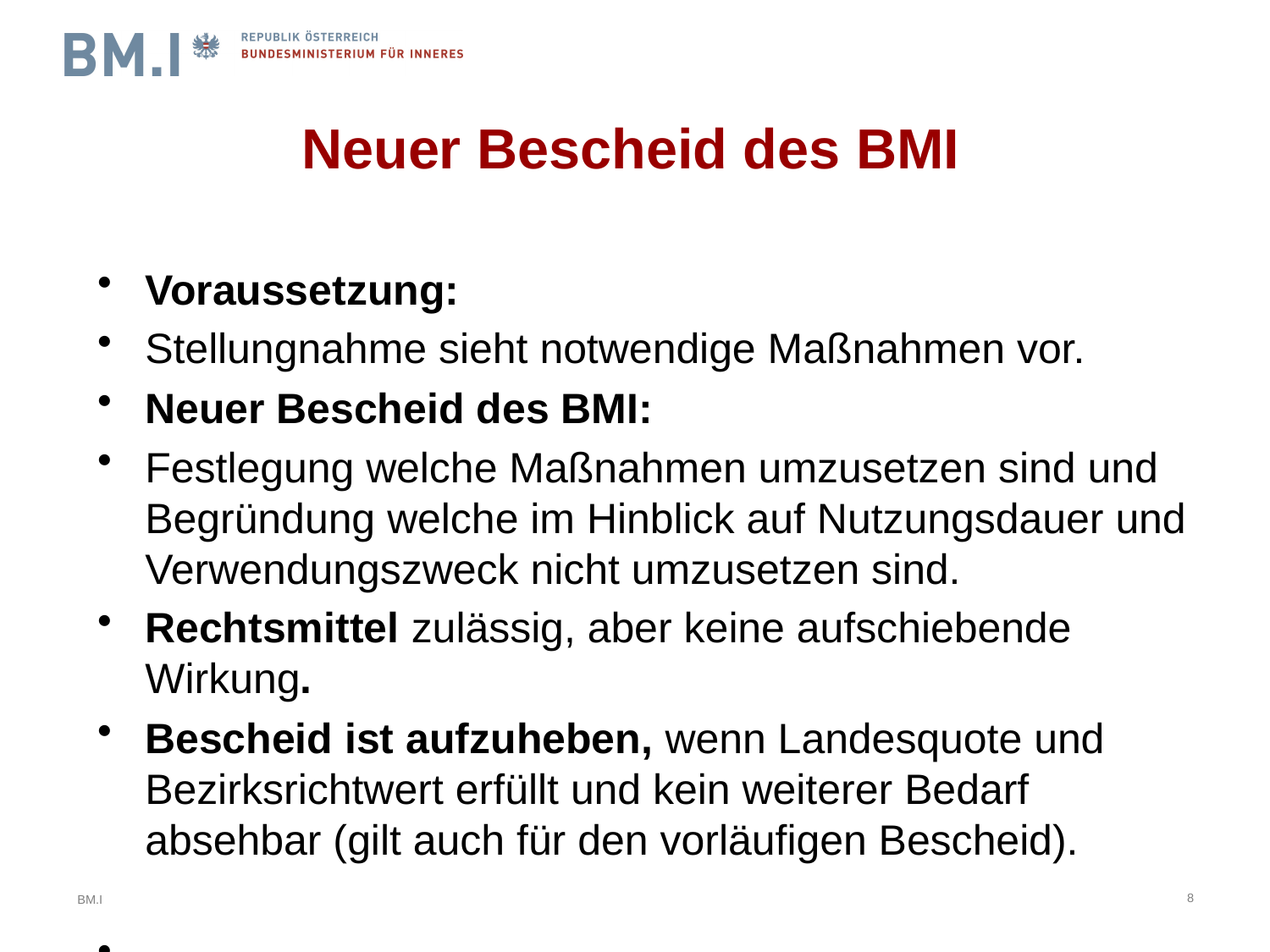

# Neuer Bescheid des BMI
Voraussetzung:
Stellungnahme sieht notwendige Maßnahmen vor.
Neuer Bescheid des BMI:
Festlegung welche Maßnahmen umzusetzen sind und Begründung welche im Hinblick auf Nutzungsdauer und Verwendungszweck nicht umzusetzen sind.
Rechtsmittel zulässig, aber keine aufschiebende Wirkung.
Bescheid ist aufzuheben, wenn Landesquote und Bezirksrichtwert erfüllt und kein weiterer Bedarf absehbar (gilt auch für den vorläufigen Bescheid).

8